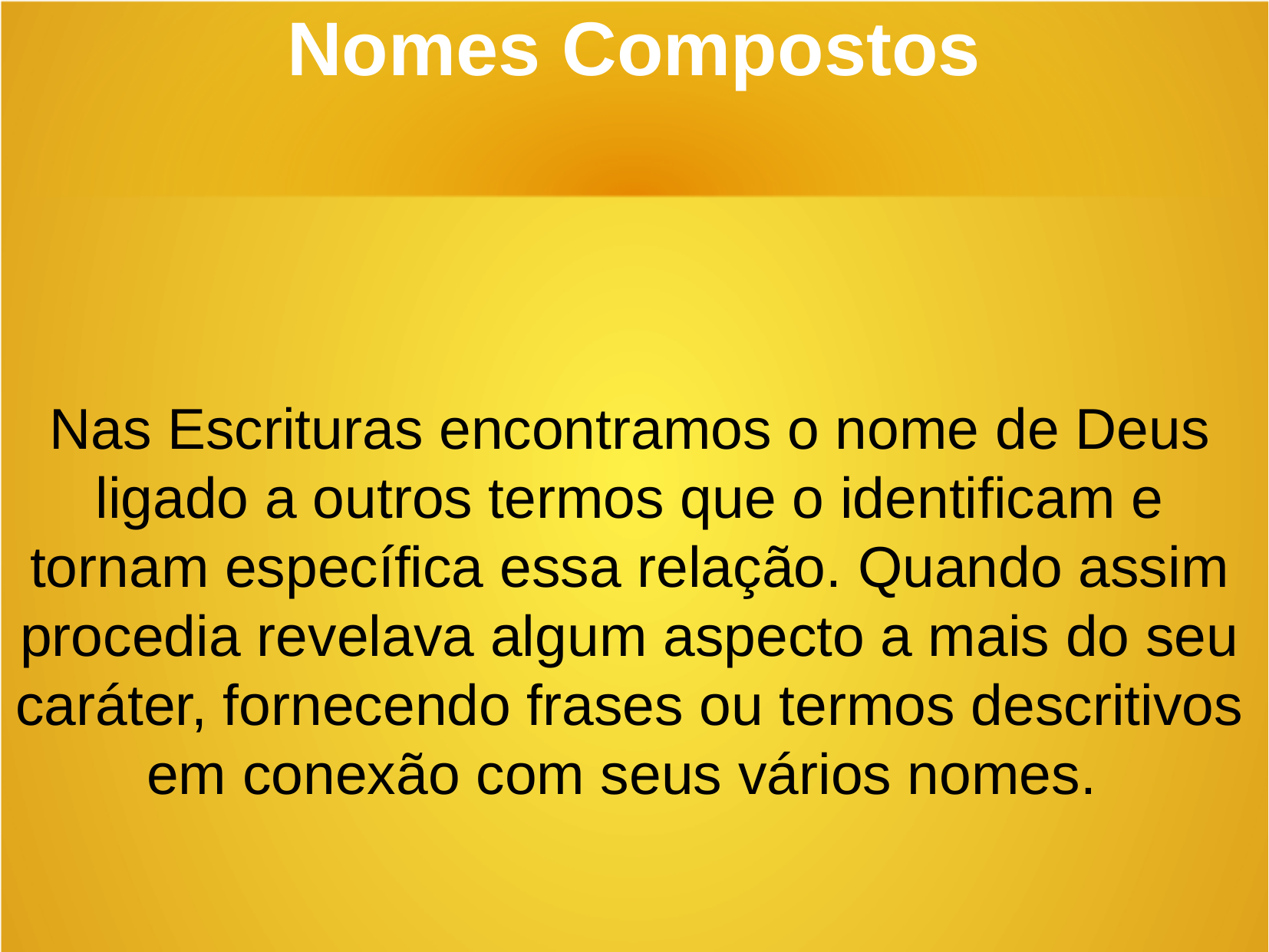

Nomes Compostos

Nas Escrituras encontramos o nome de Deus ligado a outros termos que o identificam e tornam específica essa relação. Quando assim procedia revelava algum aspecto a mais do seu caráter, fornecendo frases ou termos descritivos em conexão com seus vários nomes.